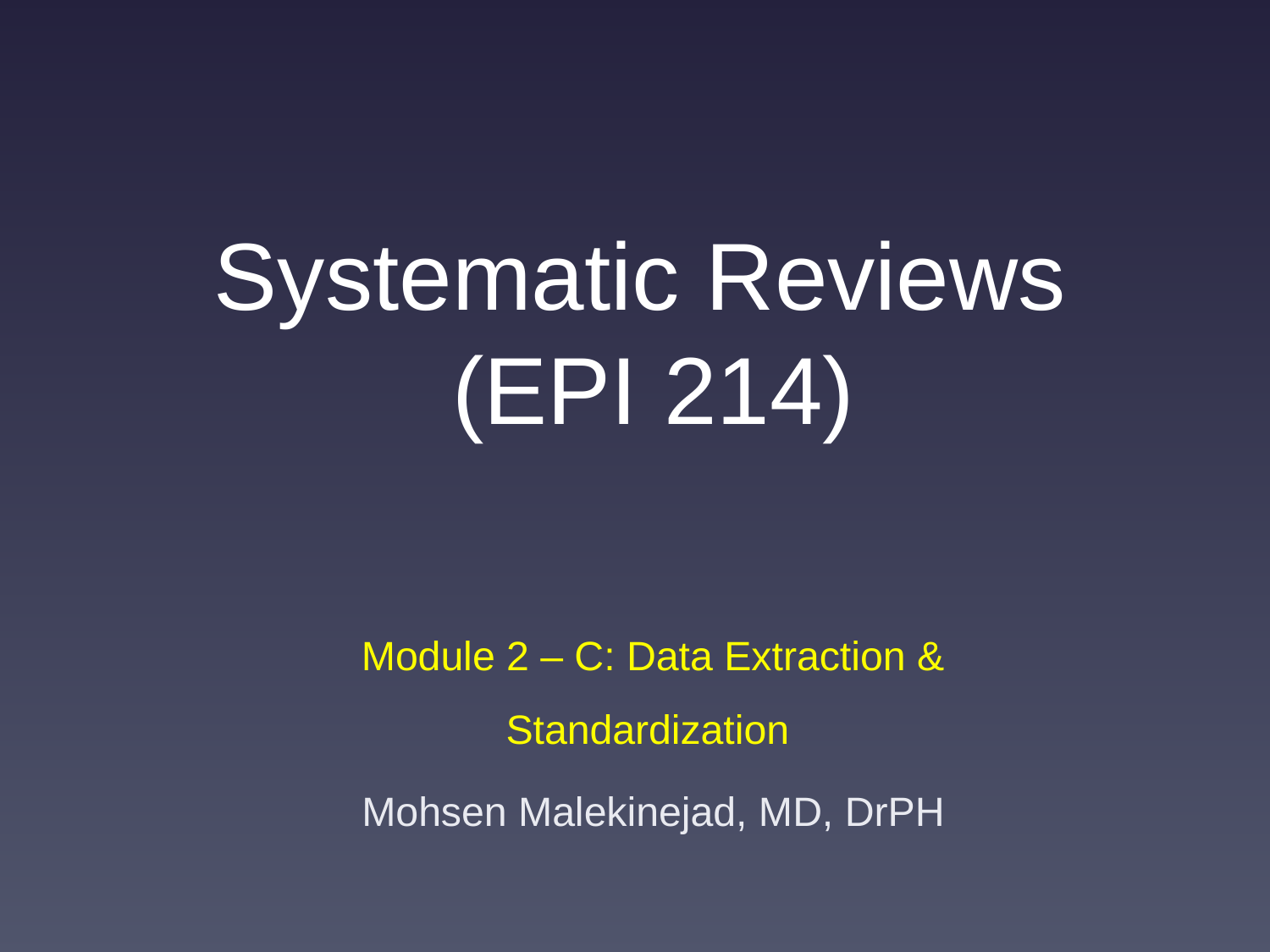

# Systematic Reviews (EPI 214)
Module 2 – C: Data Extraction & Standardization
Mohsen Malekinejad, MD, DrPH